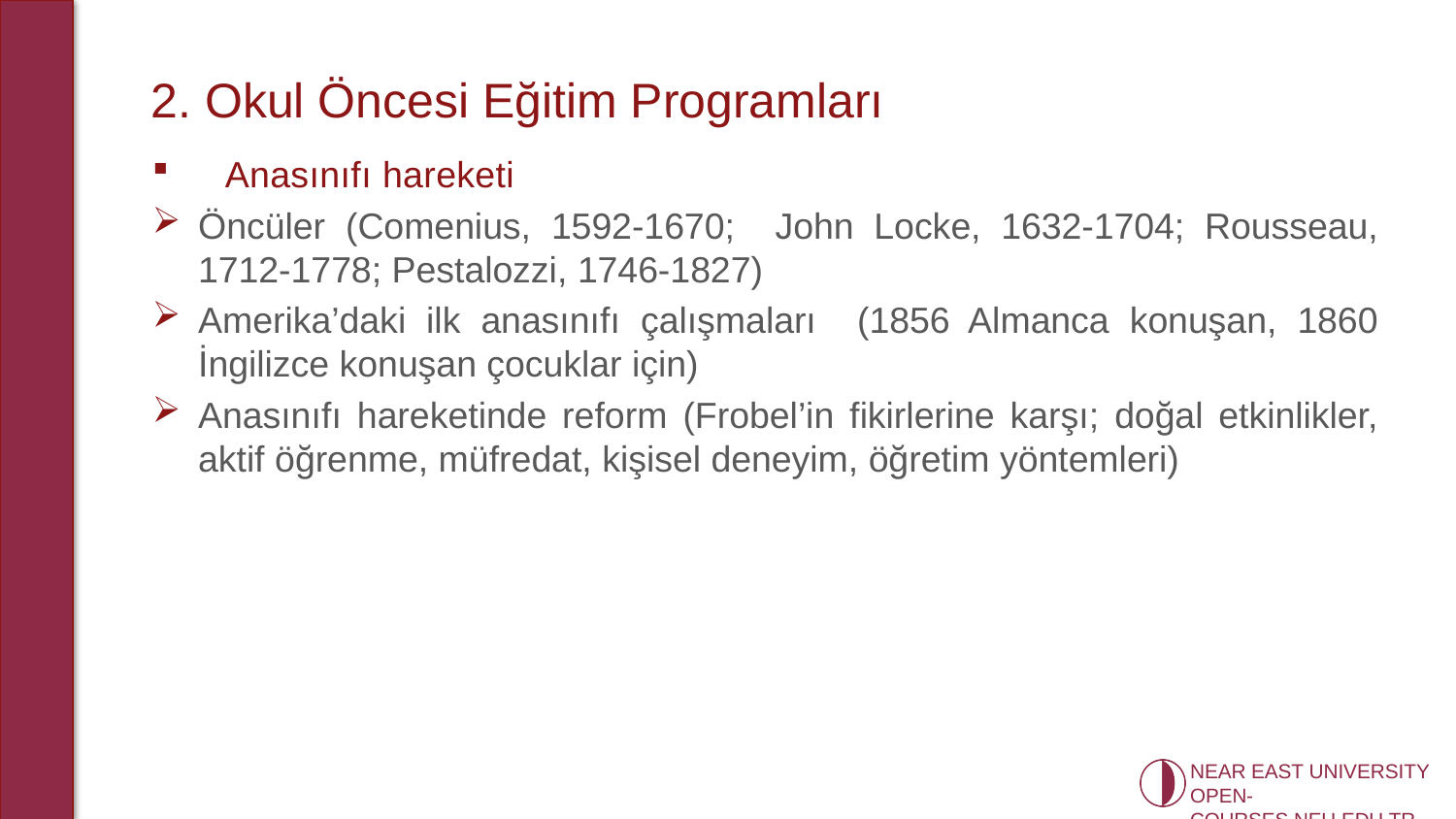

# 2. Okul Öncesi Eğitim Programları
Anasınıfı hareketi
Öncüler (Comenius, 1592-1670;  John Locke, 1632-1704; Rousseau, 1712-1778; Pestalozzi, 1746-1827)
Amerika’daki ilk anasınıfı çalışmaları  (1856 Almanca konuşan, 1860 İngilizce konuşan çocuklar için)
Anasınıfı hareketinde reform (Frobel’in fikirlerine karşı; doğal etkinlikler, aktif öğrenme, müfredat, kişisel deneyim, öğretim yöntemleri)